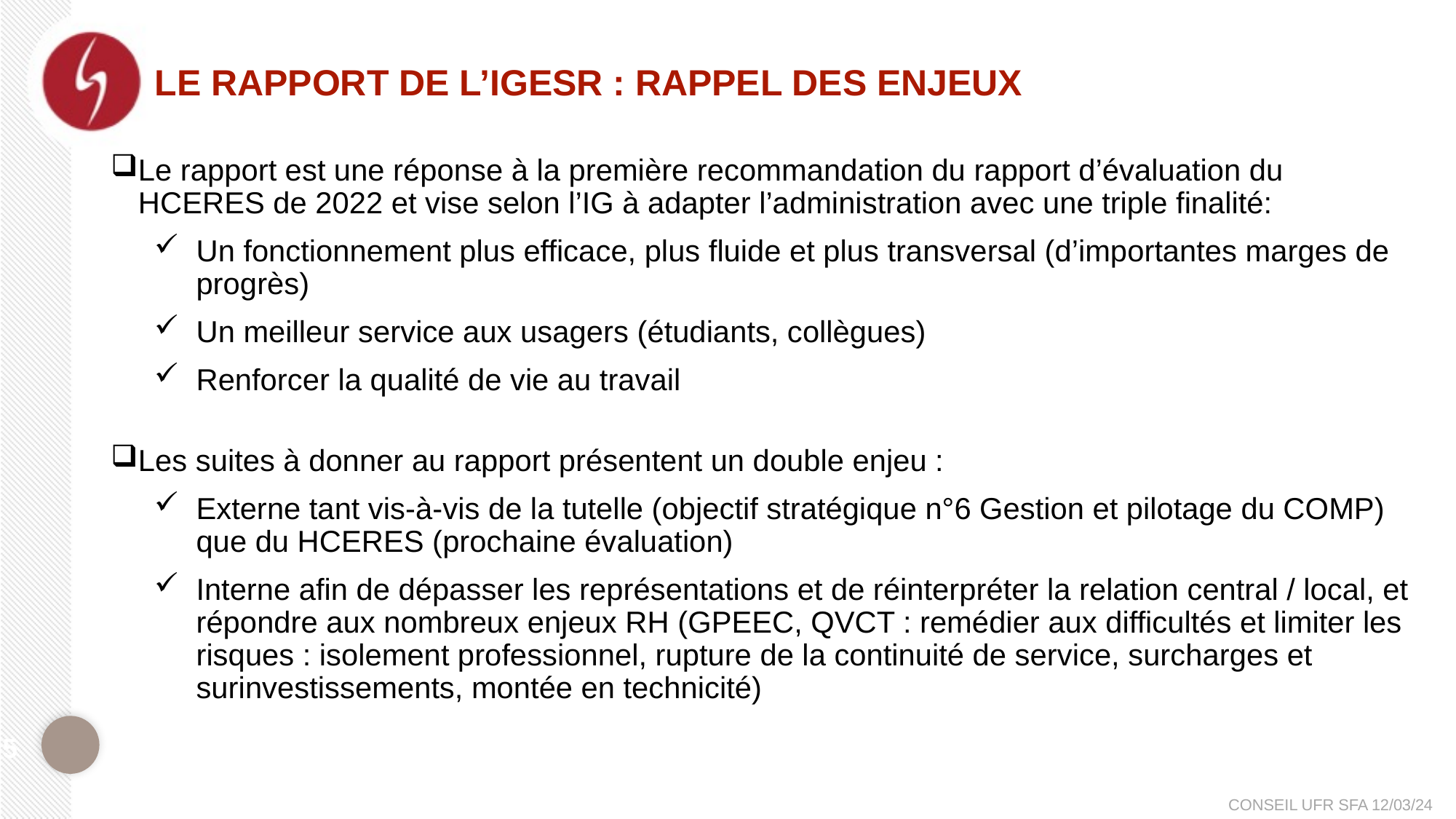

# Le rapport de l’IGESR : rappel des enjeux
Le rapport est une réponse à la première recommandation du rapport d’évaluation du HCERES de 2022 et vise selon l’IG à adapter l’administration avec une triple finalité:
Un fonctionnement plus efficace, plus fluide et plus transversal (d’importantes marges de progrès)
Un meilleur service aux usagers (étudiants, collègues)
Renforcer la qualité de vie au travail
Les suites à donner au rapport présentent un double enjeu :
Externe tant vis-à-vis de la tutelle (objectif stratégique n°6 Gestion et pilotage du COMP) que du HCERES (prochaine évaluation)
Interne afin de dépasser les représentations et de réinterpréter la relation central / local, et répondre aux nombreux enjeux RH (GPEEC, QVCT : remédier aux difficultés et limiter les risques : isolement professionnel, rupture de la continuité de service, surcharges et surinvestissements, montée en technicité)

5
CONSEIL UFR SFA 12/03/24